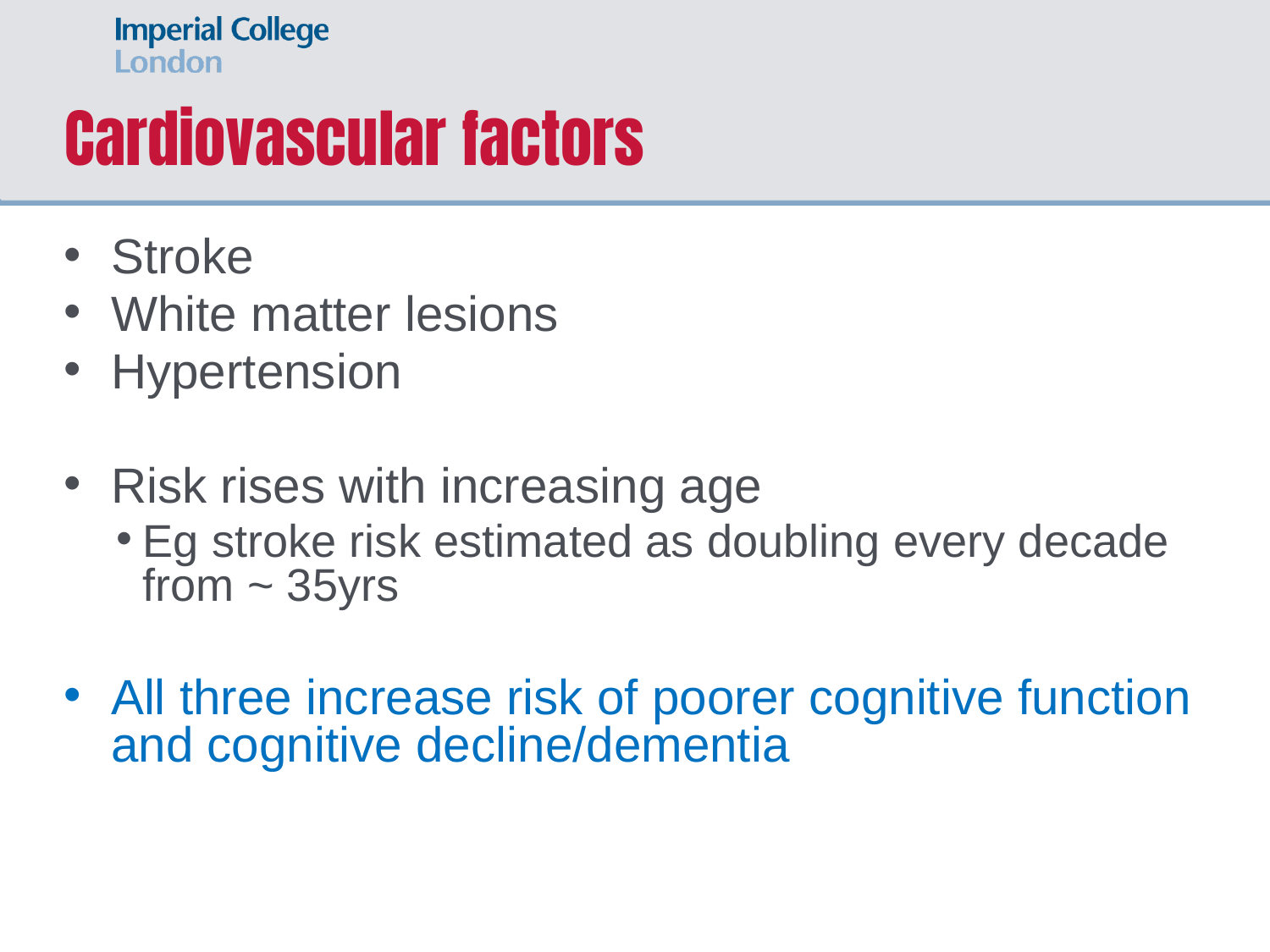

# Cardiovascular factors
Stroke
White matter lesions
Hypertension

Risk rises with increasing age
Eg stroke risk estimated as doubling every decade from ~ 35yrs

All three increase risk of poorer cognitive function and cognitive decline/dementia